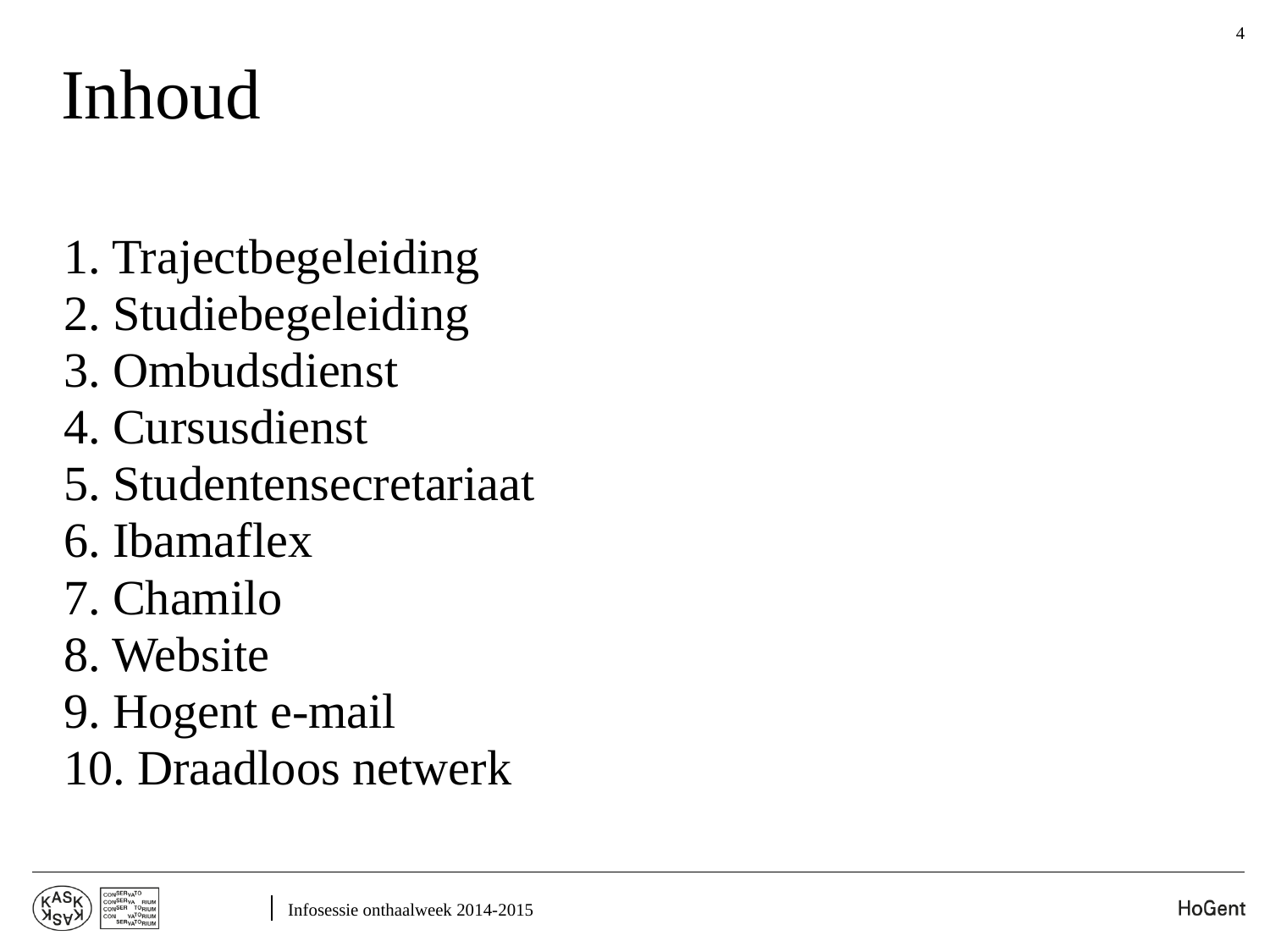

4
# Inhoud
1. Trajectbegeleiding
2. Studiebegeleiding
3. Ombudsdienst
4. Cursusdienst
5. Studentensecretariaat
6. Ibamaflex
7. Chamilo
8. Website
9. Hogent e-mail
10. Draadloos netwerk
Infosessie onthaalweek 2014-2015